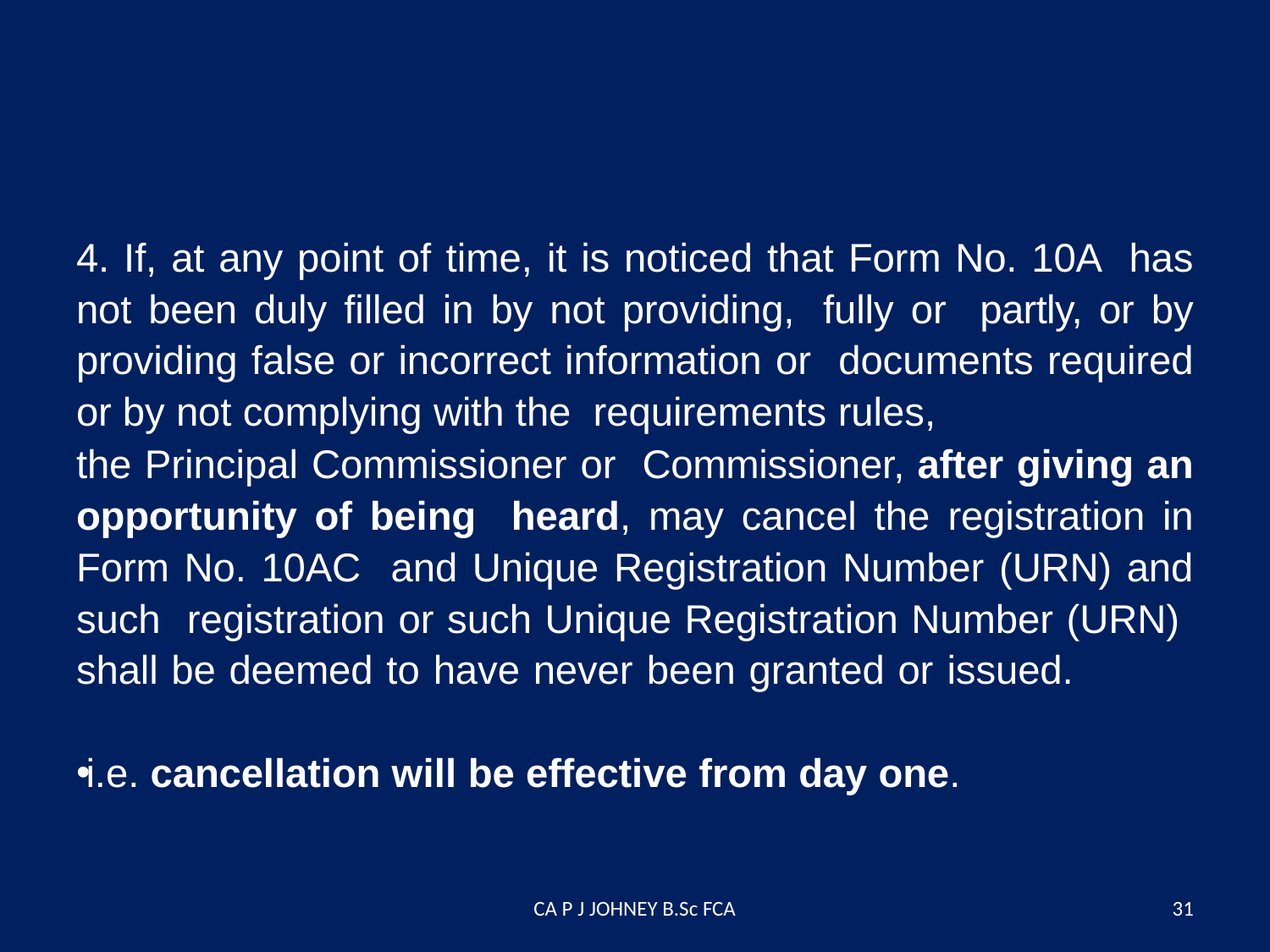

#
4. If, at any point of time, it is noticed that Form No. 10A  has not been duly filled in by not providing, fully or  partly, or by providing false or incorrect information or  documents required or by not complying with the  requirements rules,
the Principal Commissioner or  Commissioner, after giving an opportunity of being  heard, may cancel the registration in Form No. 10AC  and Unique Registration Number (URN) and such  registration or such Unique Registration Number (URN)  shall be deemed to have never been granted or issued.

i.e. cancellation will be effective from day one.

CA P J JOHNEY B.Sc FCA
31